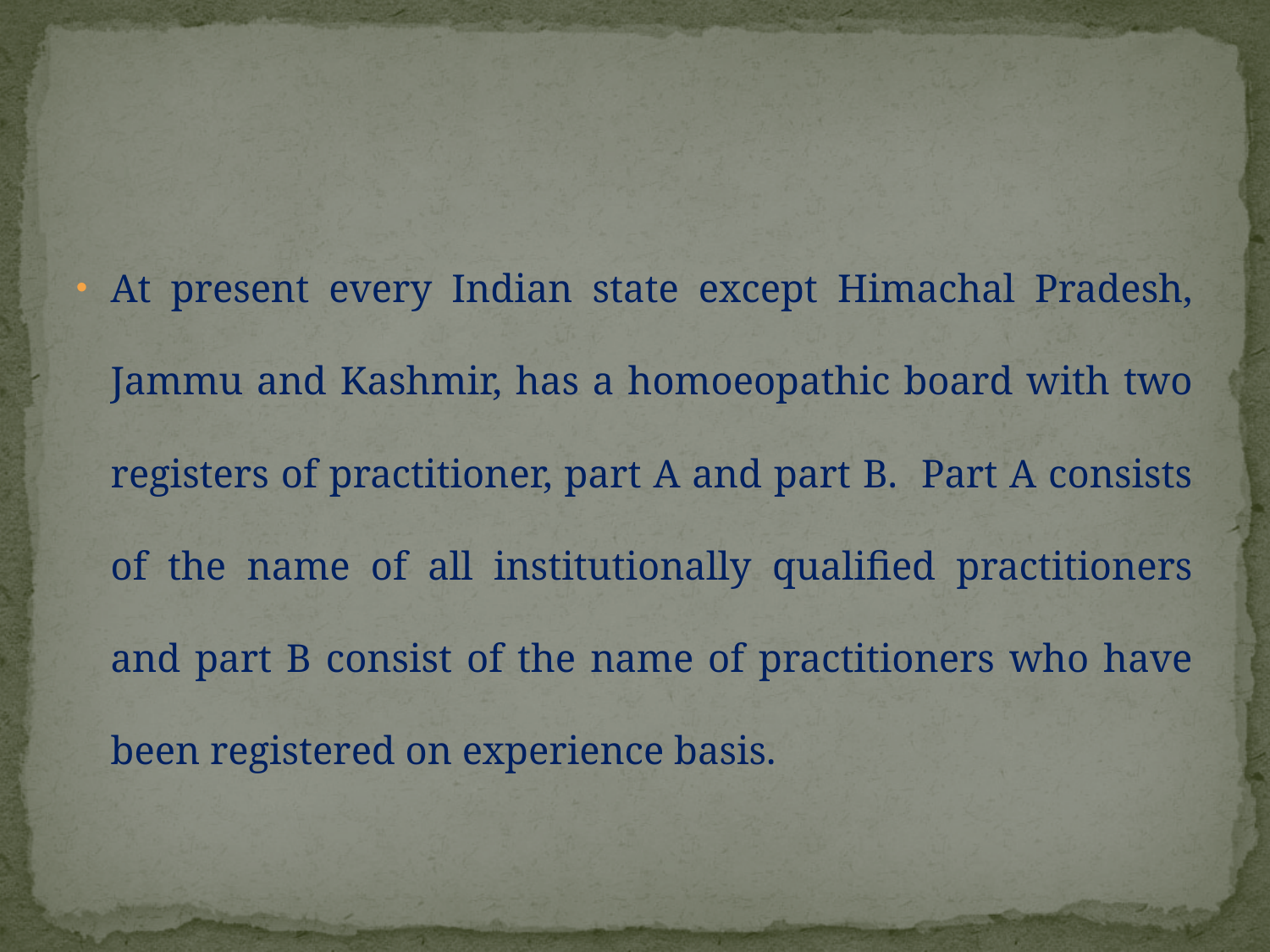

#
At present every Indian state except Himachal Pradesh, Jammu and Kashmir, has a homoeopathic board with two registers of practitioner, part A and part B.  Part A consists of the name of all institutionally qualified practitioners and part B consist of the name of practitioners who have been registered on experience basis.